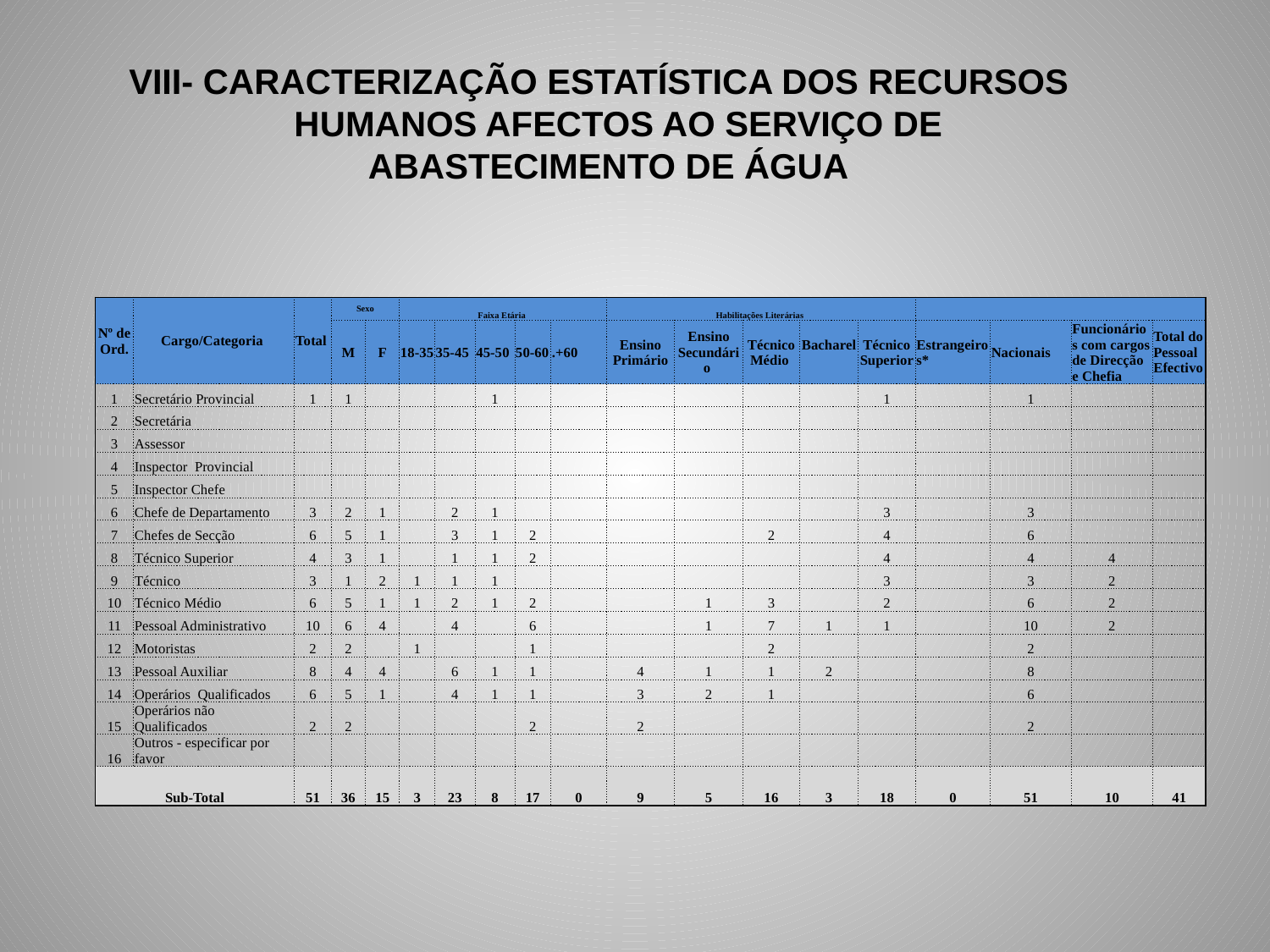

VIII- CARACTERIZAÇÃO ESTATÍSTICA DOS RECURSOS     HUMANOS AFECTOS AO SERVIÇO DE ABASTECIMENTO DE ÁGUA

| Nº de Ord. | Cargo/Categoria | Total | Sexo |  | Faixa Etária |  |  |  |  | Habilitações Literárias |  |  |  |  |  |  |  |  |
| --- | --- | --- | --- | --- | --- | --- | --- | --- | --- | --- | --- | --- | --- | --- | --- | --- | --- | --- |
|  |  |  | M | F | 18-35 | 35-45 | 45-50 | 50-60 | .+60 | Ensino Primário | Ensino Secundário | Técnico Médio | Bacharel | Técnico Superior | Estrangeiros\* | Nacionais | Funcionários com cargos de Direcção e Chefia | Total do Pessoal Efectivo |
| 1 | Secretário Provincial | 1 | 1 |  |  |  | 1 |  |  |  |  |  |  | 1 |  | 1 |  |  |
| 2 | Secretária |  |  |  |  |  |  |  |  |  |  |  |  |  |  |  |  |  |
| 3 | Assessor |  |  |  |  |  |  |  |  |  |  |  |  |  |  |  |  |  |
| 4 | Inspector Provincial |  |  |  |  |  |  |  |  |  |  |  |  |  |  |  |  |  |
| 5 | Inspector Chefe |  |  |  |  |  |  |  |  |  |  |  |  |  |  |  |  |  |
| 6 | Chefe de Departamento | 3 | 2 | 1 |  | 2 | 1 |  |  |  |  |  |  | 3 |  | 3 |  |  |
| 7 | Chefes de Secção | 6 | 5 | 1 |  | 3 | 1 | 2 |  |  |  | 2 |  | 4 |  | 6 |  |  |
| 8 | Técnico Superior | 4 | 3 | 1 |  | 1 | 1 | 2 |  |  |  |  |  | 4 |  | 4 | 4 |  |
| 9 | Técnico | 3 | 1 | 2 | 1 | 1 | 1 |  |  |  |  |  |  | 3 |  | 3 | 2 |  |
| 10 | Técnico Médio | 6 | 5 | 1 | 1 | 2 | 1 | 2 |  |  | 1 | 3 |  | 2 |  | 6 | 2 |  |
| 11 | Pessoal Administrativo | 10 | 6 | 4 |  | 4 |  | 6 |  |  | 1 | 7 | 1 | 1 |  | 10 | 2 |  |
| 12 | Motoristas | 2 | 2 |  | 1 |  |  | 1 |  |  |  | 2 |  |  |  | 2 |  |  |
| 13 | Pessoal Auxiliar | 8 | 4 | 4 |  | 6 | 1 | 1 |  | 4 | 1 | 1 | 2 |  |  | 8 |  |  |
| 14 | Operários Qualificados | 6 | 5 | 1 |  | 4 | 1 | 1 |  | 3 | 2 | 1 |  |  |  | 6 |  |  |
| 15 | Operários não Qualificados | 2 | 2 |  |  |  |  | 2 |  | 2 |  |  |  |  |  | 2 |  |  |
| 16 | Outros - especificar por favor |  |  |  |  |  |  |  |  |  |  |  |  |  |  |  |  |  |
| Sub-Total |  | 51 | 36 | 15 | 3 | 23 | 8 | 17 | 0 | 9 | 5 | 16 | 3 | 18 | 0 | 51 | 10 | 41 |